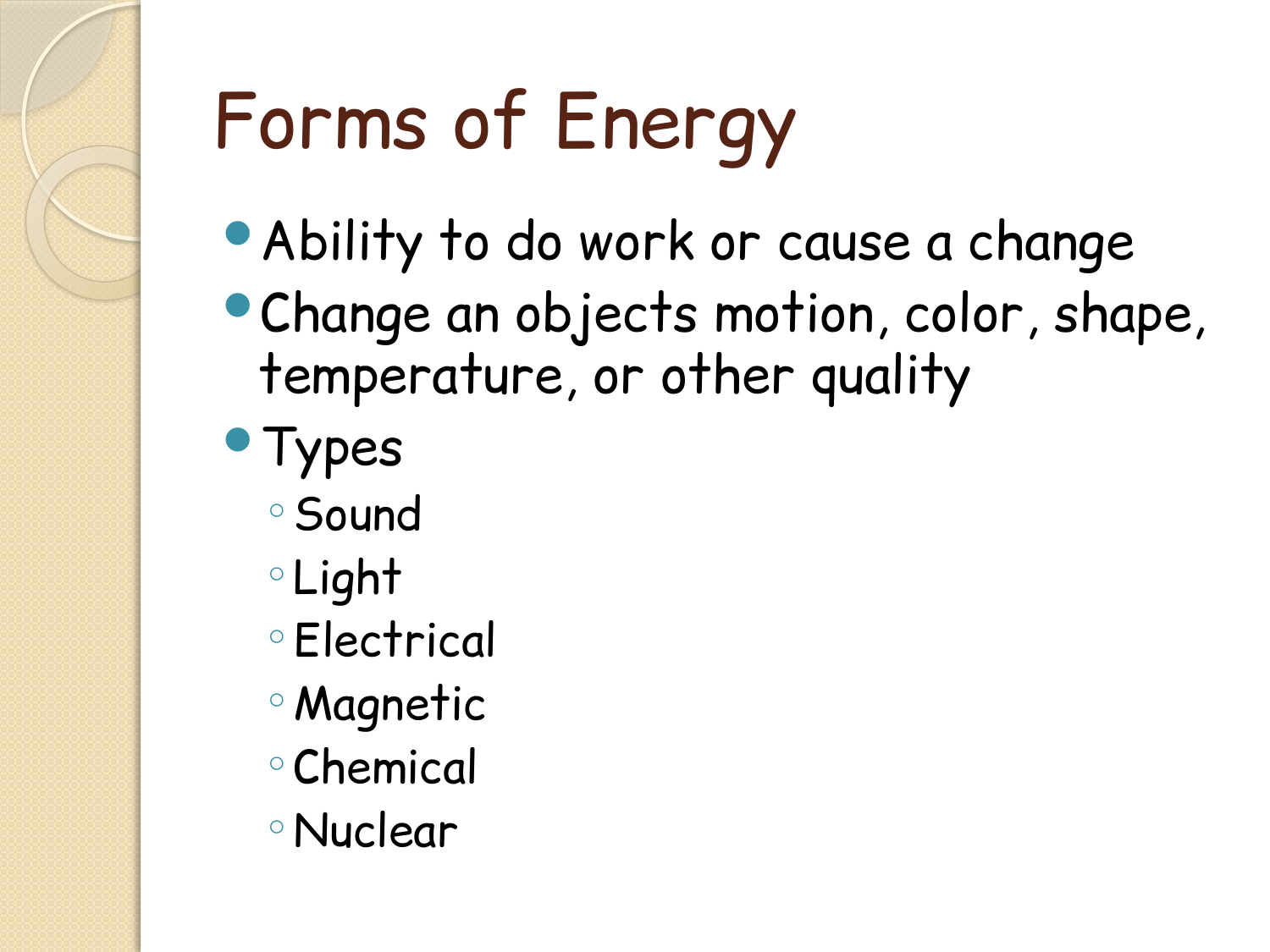

# Forms of Energy
Ability to do work or cause a change
Change an objects motion, color, shape, temperature, or other quality
Types
Sound
Light
Electrical
Magnetic
Chemical
Nuclear